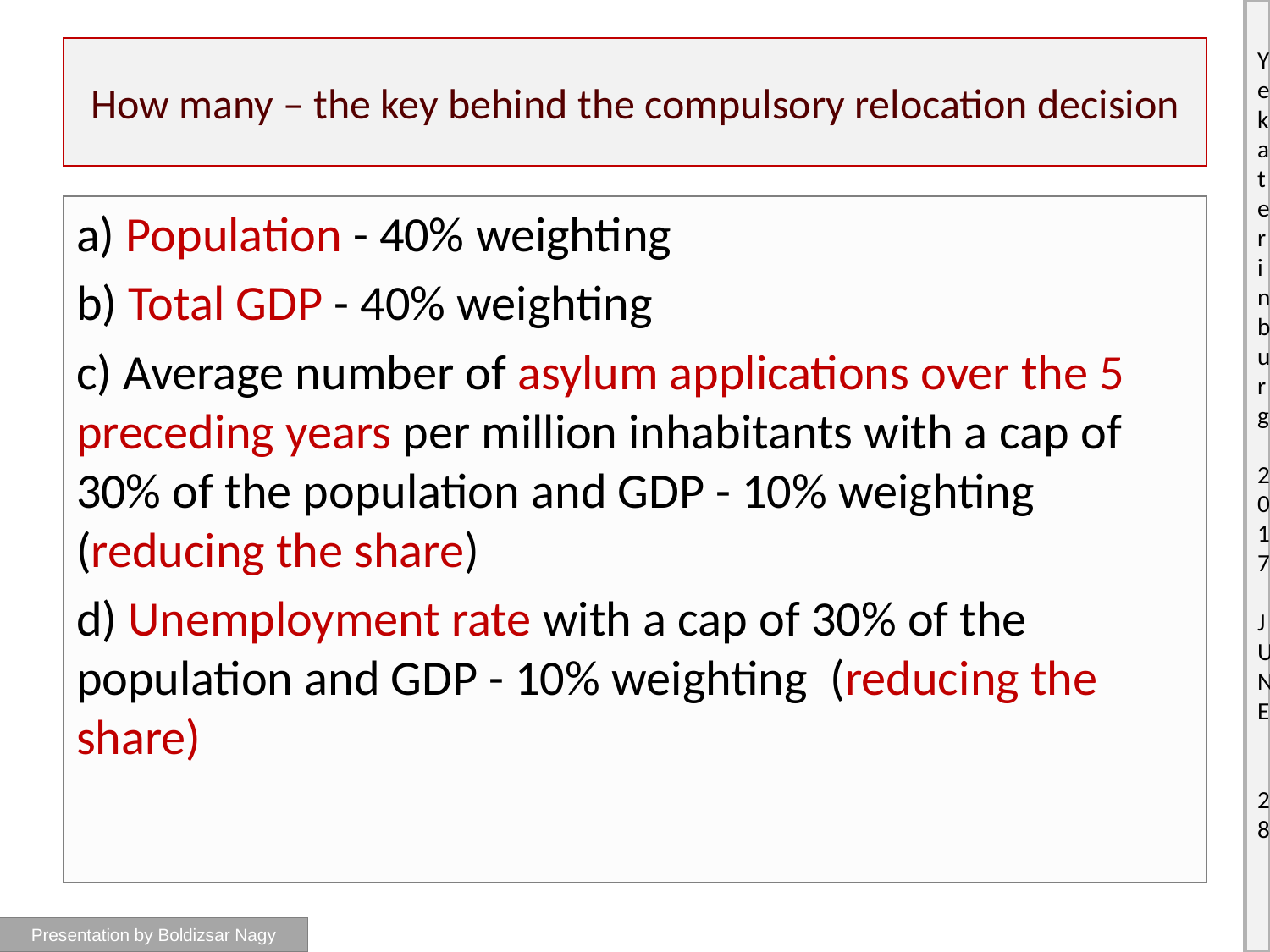

# How many – the key behind the compulsory relocation decision
a) Population - 40% weighting
b) Total GDP - 40% weighting
c) Average number of asylum applications over the 5 preceding years per million inhabitants with a cap of 30% of the population and GDP - 10% weighting  (reducing the share)
d) Unemployment rate with a cap of 30% of the population and GDP - 10% weighting  (reducing the share)
Presentation by Boldizsár Nagy